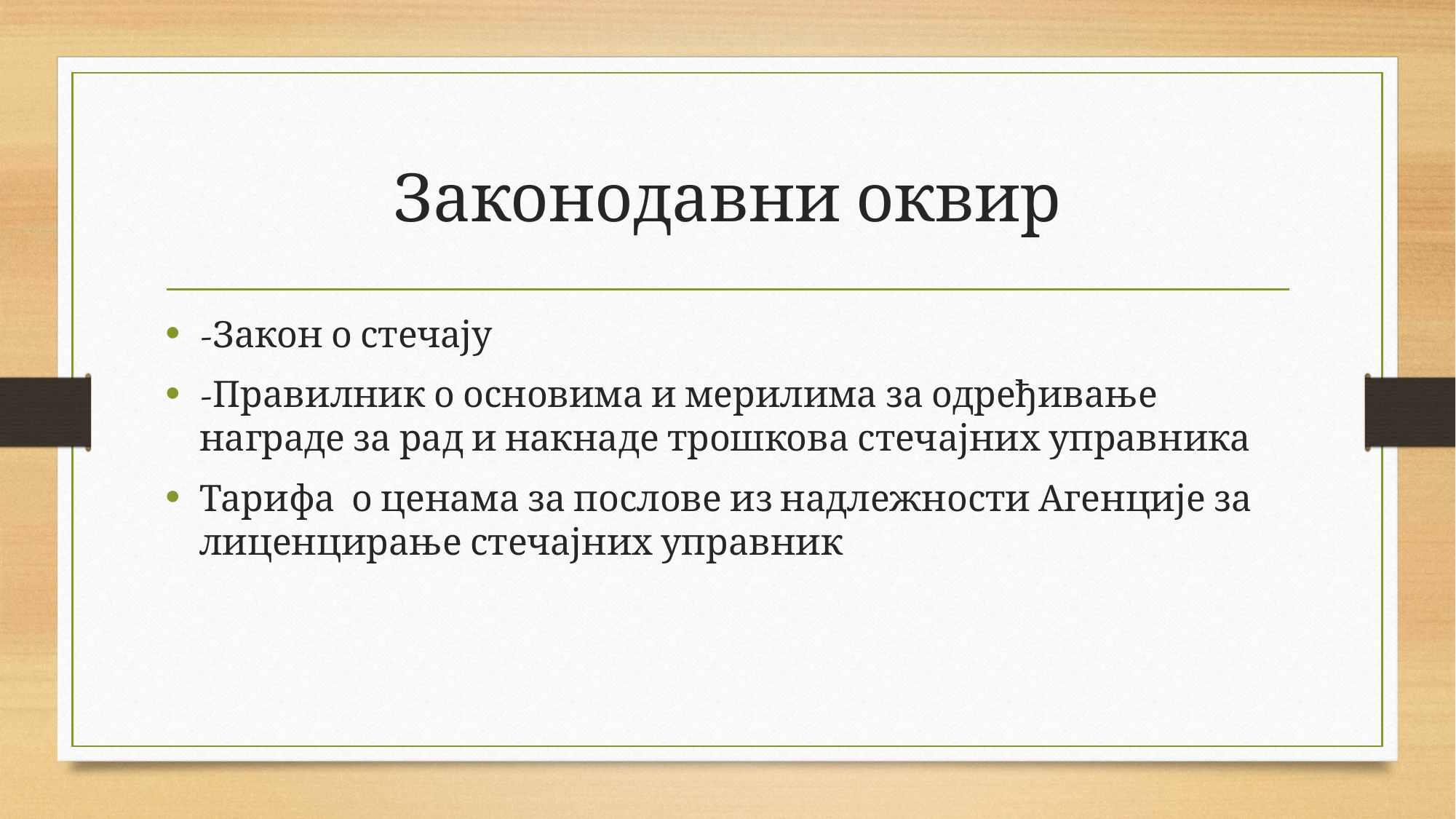

# Законодавни оквир
-Закон о стечају
-Правилник о основима и мерилима за одређивање  награде за рад и накнаде трошкова стечајних управника
Тарифа  о ценама за послове из надлежности Агенције за лиценцирање стечајних управник